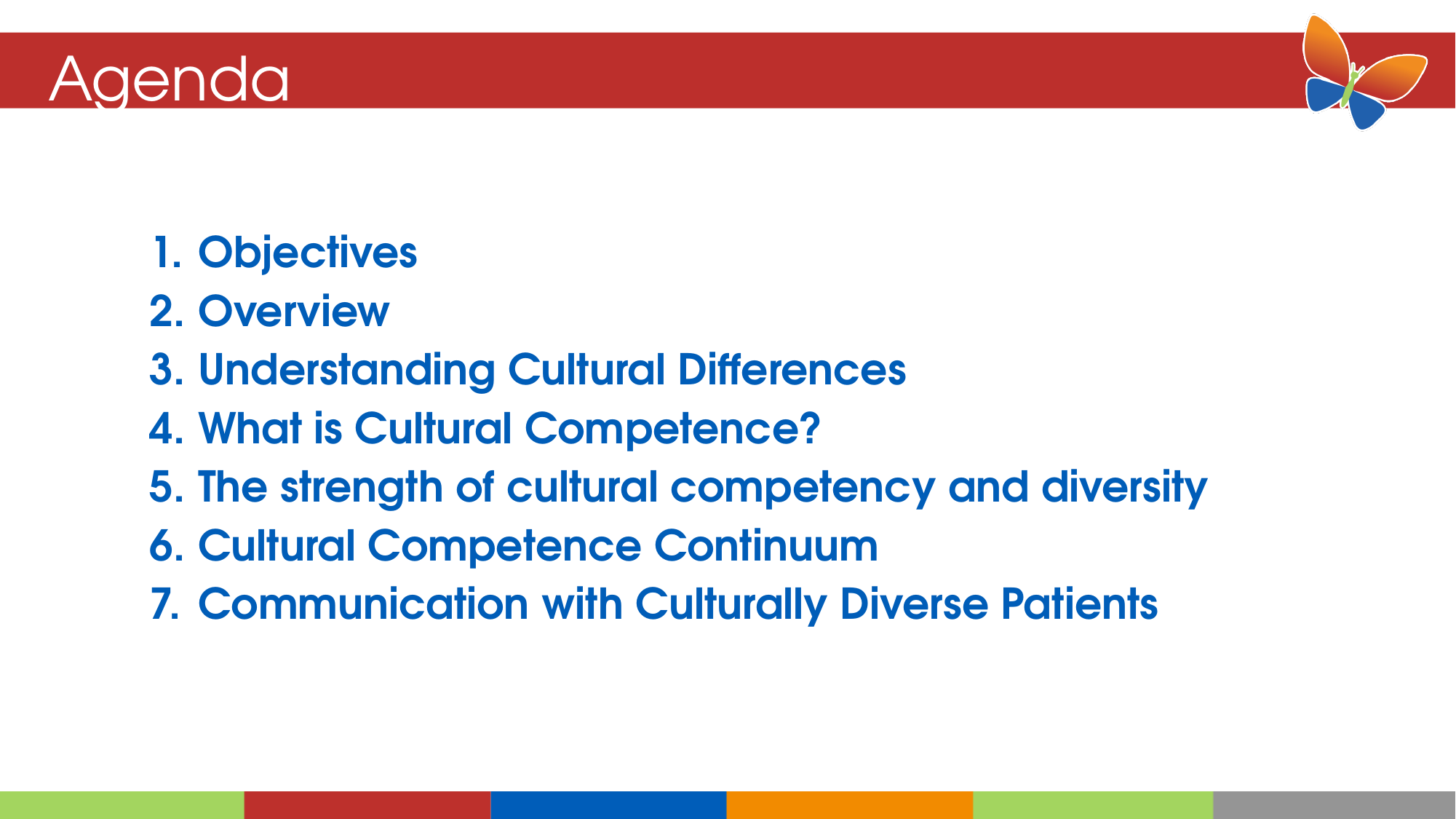

# Agenda
Objectives
Overview
Understanding Cultural Differences
What is Cultural Competence?
The strength of cultural competency and diversity
Cultural Competence Continuum
Communication with Culturally Diverse Patients